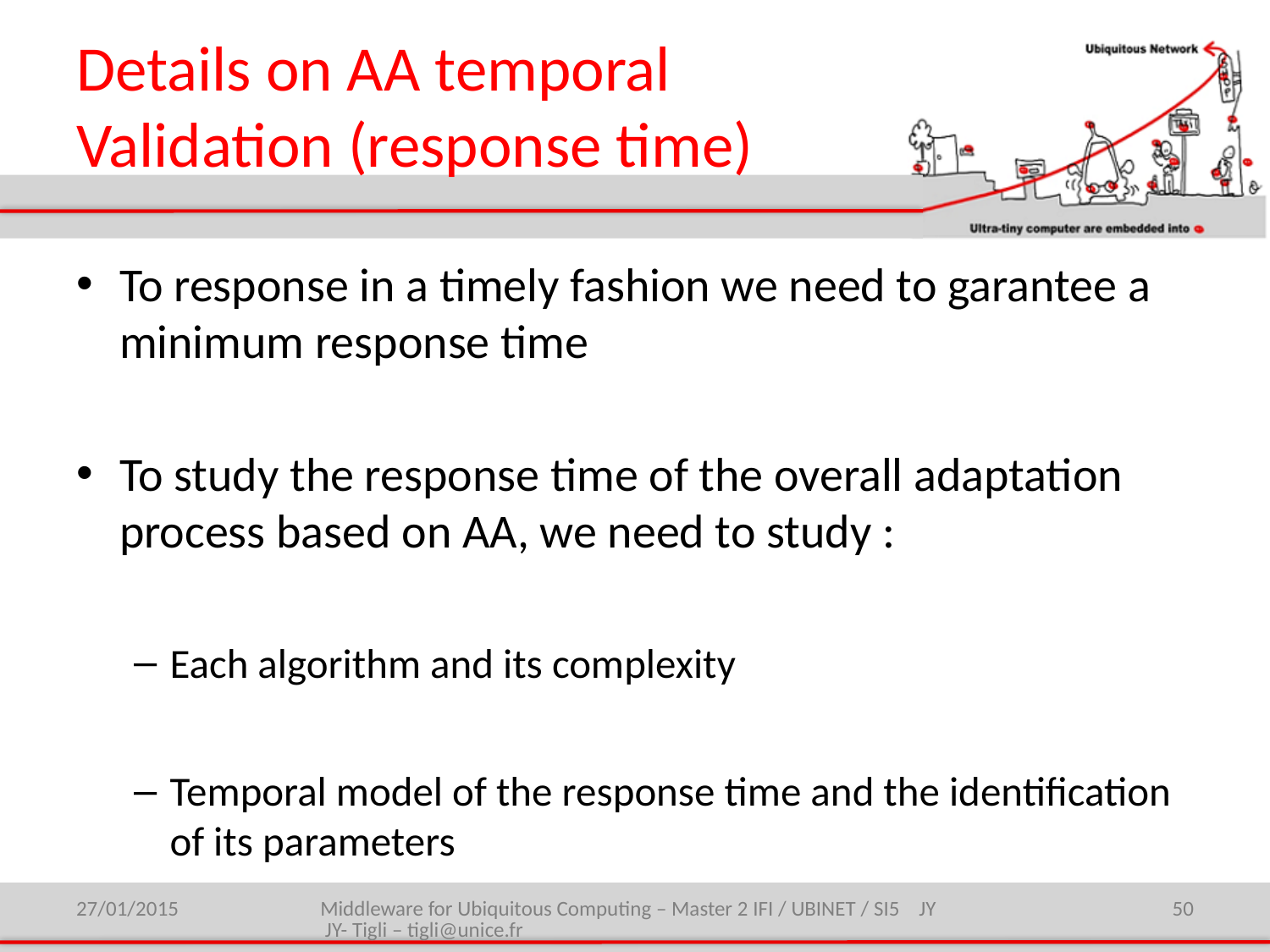

# Details on AA temporal Validation (response time)
To response in a timely fashion we need to garantee a minimum response time

To study the response time of the overall adaptation process based on AA, we need to study :

Each algorithm and its complexity

Temporal model of the response time and the identification of its parameters

27/01/2015
Middleware for Ubiquitous Computing – Master 2 IFI / UBINET / SI5    JY JY- Tigli – tigli@unice.fr
50